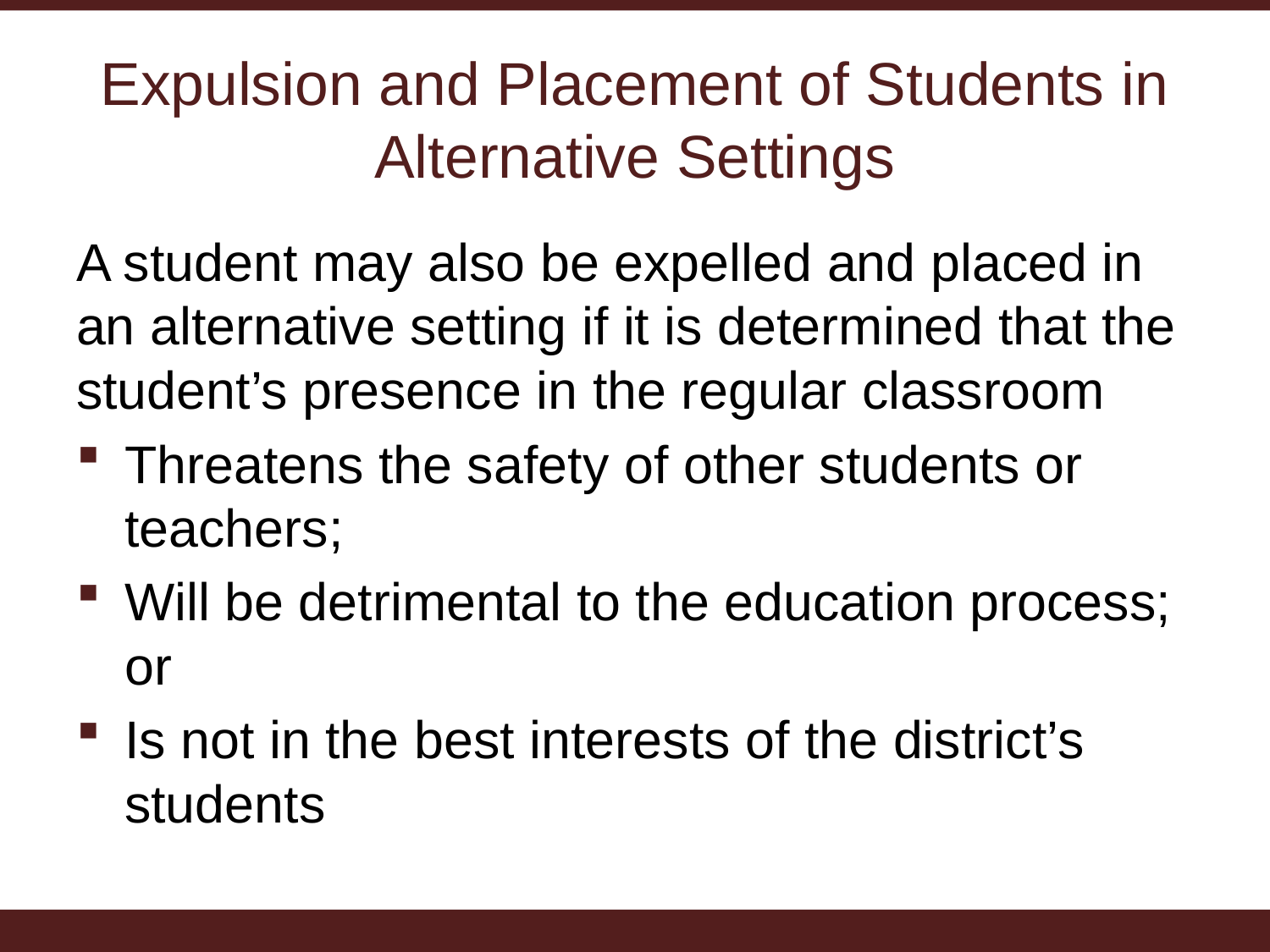

# Expulsion and Placement of Students in Alternative Settings
A student may also be expelled and placed in an alternative setting if it is determined that the student’s presence in the regular classroom
Threatens the safety of other students or teachers;
Will be detrimental to the education process; or
Is not in the best interests of the district’s students